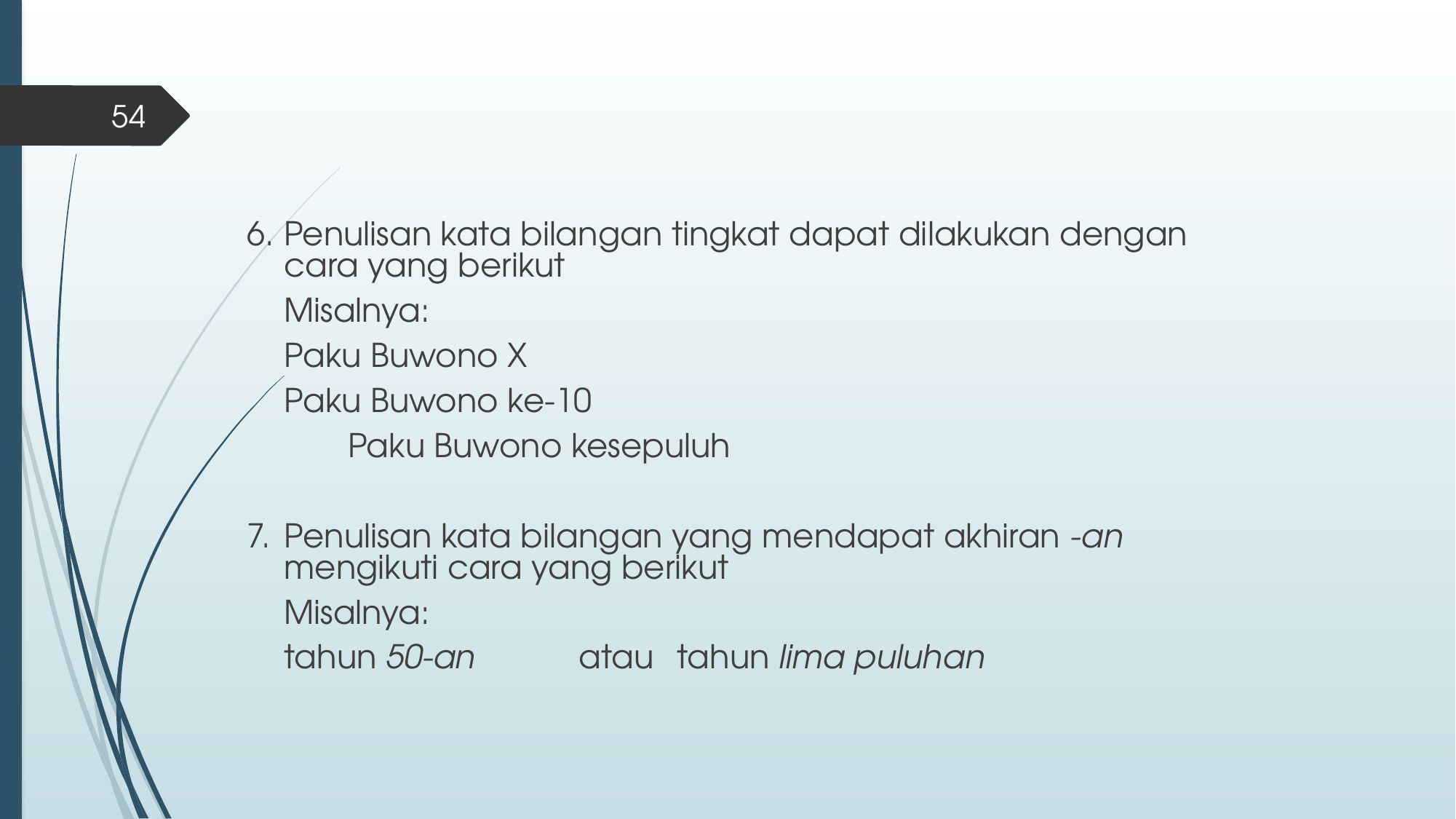

#
54

6. Penulisan kata bilangan tingkat dapat dilakukan dengan cara yang berikut
	Misalnya:
		Paku Buwono X
		Paku Buwono ke-10
 	       Paku Buwono kesepuluh

7.	Penulisan kata bilangan yang mendapat akhiran -an mengikuti cara yang berikut
	Misalnya:
		tahun 50-an 	atau 	tahun lima puluhan